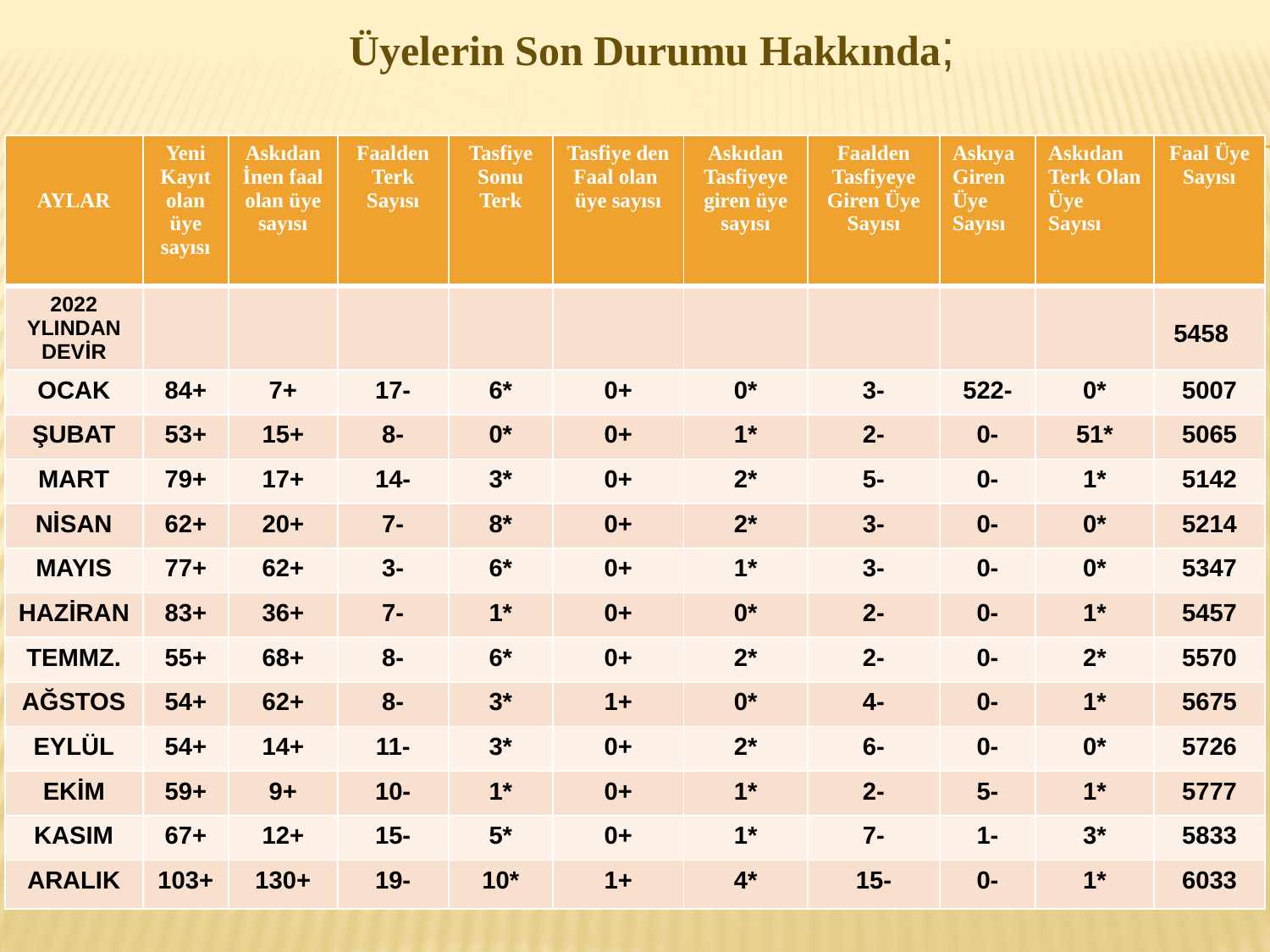

Üyelerin Son Durumu Hakkında;
| AYLAR | Yeni Kayıt olan üye sayısı | Askıdan İnen faal olan üye sayısı | Faalden Terk Sayısı | Tasfiye Sonu Terk | Tasfiye den Faal olan üye sayısı | Askıdan Tasfiyeye giren üye sayısı | Faalden Tasfiyeye Giren Üye Sayısı | Askıya Giren Üye Sayısı | Askıdan Terk Olan Üye Sayısı | Faal Üye Sayısı |
| --- | --- | --- | --- | --- | --- | --- | --- | --- | --- | --- |
| 2022 YLINDAN DEVİR |  |  |  |  |  |  |  |  |  | 5458 |
| OCAK | 84+ | 7+ | 17- | 6\* | 0+ | 0\* | 3- | 522- | 0\* | 5007 |
| ŞUBAT | 53+ | 15+ | 8- | 0\* | 0+ | 1\* | 2- | 0- | 51\* | 5065 |
| MART | 79+ | 17+ | 14- | 3\* | 0+ | 2\* | 5- | 0- | 1\* | 5142 |
| NİSAN | 62+ | 20+ | 7- | 8\* | 0+ | 2\* | 3- | 0- | 0\* | 5214 |
| MAYIS | 77+ | 62+ | 3- | 6\* | 0+ | 1\* | 3- | 0- | 0\* | 5347 |
| HAZİRAN | 83+ | 36+ | 7- | 1\* | 0+ | 0\* | 2- | 0- | 1\* | 5457 |
| TEMMZ. | 55+ | 68+ | 8- | 6\* | 0+ | 2\* | 2- | 0- | 2\* | 5570 |
| AĞSTOS | 54+ | 62+ | 8- | 3\* | 1+ | 0\* | 4- | 0- | 1\* | 5675 |
| EYLÜL | 54+ | 14+ | 11- | 3\* | 0+ | 2\* | 6- | 0- | 0\* | 5726 |
| EKİM | 59+ | 9+ | 10- | 1\* | 0+ | 1\* | 2- | 5- | 1\* | 5777 |
| KASIM | 67+ | 12+ | 15- | 5\* | 0+ | 1\* | 7- | 1- | 3\* | 5833 |
| ARALIK | 103+ | 130+ | 19- | 10\* | 1+ | 4\* | 15- | 0- | 1\* | 6033 |